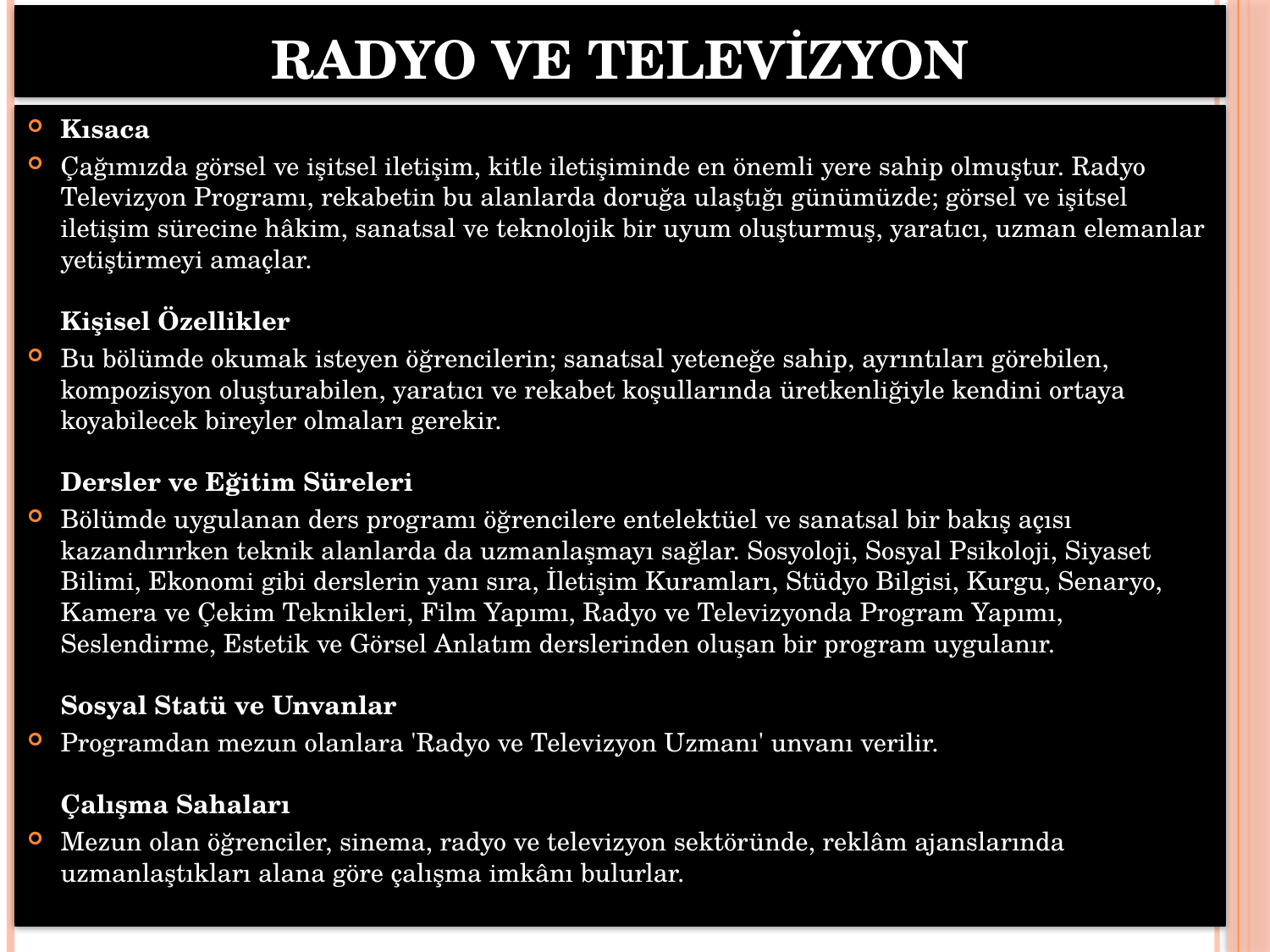

# Radyo ve televizyon
Kısaca
Çağımızda görsel ve işitsel iletişim, kitle iletişiminde en önemli yere sahip olmuştur. Radyo Televizyon Programı, rekabetin bu alanlarda doruğa ulaştığı günümüzde; görsel ve işitsel iletişim sürecine hâkim, sanatsal ve teknolojik bir uyum oluşturmuş, yaratıcı, uzman elemanlar yetiştirmeyi amaçlar.
Kişisel Özellikler
Bu bölümde okumak isteyen öğrencilerin; sanatsal yeteneğe sahip, ayrıntıları görebilen, kompozisyon oluşturabilen, yaratıcı ve rekabet koşullarında üretkenliğiyle kendini ortaya koyabilecek bireyler olmaları gerekir. 
Dersler ve Eğitim Süreleri
Bölümde uygulanan ders programı öğrencilere entelektüel ve sanatsal bir bakış açısı kazandırırken teknik alanlarda da uzmanlaşmayı sağlar. Sosyoloji, Sosyal Psikoloji, Siyaset Bilimi, Ekonomi gibi derslerin yanı sıra, İletişim Kuramları, Stüdyo Bilgisi, Kurgu, Senaryo, Kamera ve Çekim Teknikleri, Film Yapımı, Radyo ve Televizyonda Program Yapımı, Seslendirme, Estetik ve Görsel Anlatım derslerinden oluşan bir program uygulanır. 
Sosyal Statü ve Unvanlar
Programdan mezun olanlara 'Radyo ve Televizyon Uzmanı' unvanı verilir.
Çalışma Sahaları
Mezun olan öğrenciler, sinema, radyo ve televizyon sektöründe, reklâm ajanslarında uzmanlaştıkları alana göre çalışma imkânı bulurlar.